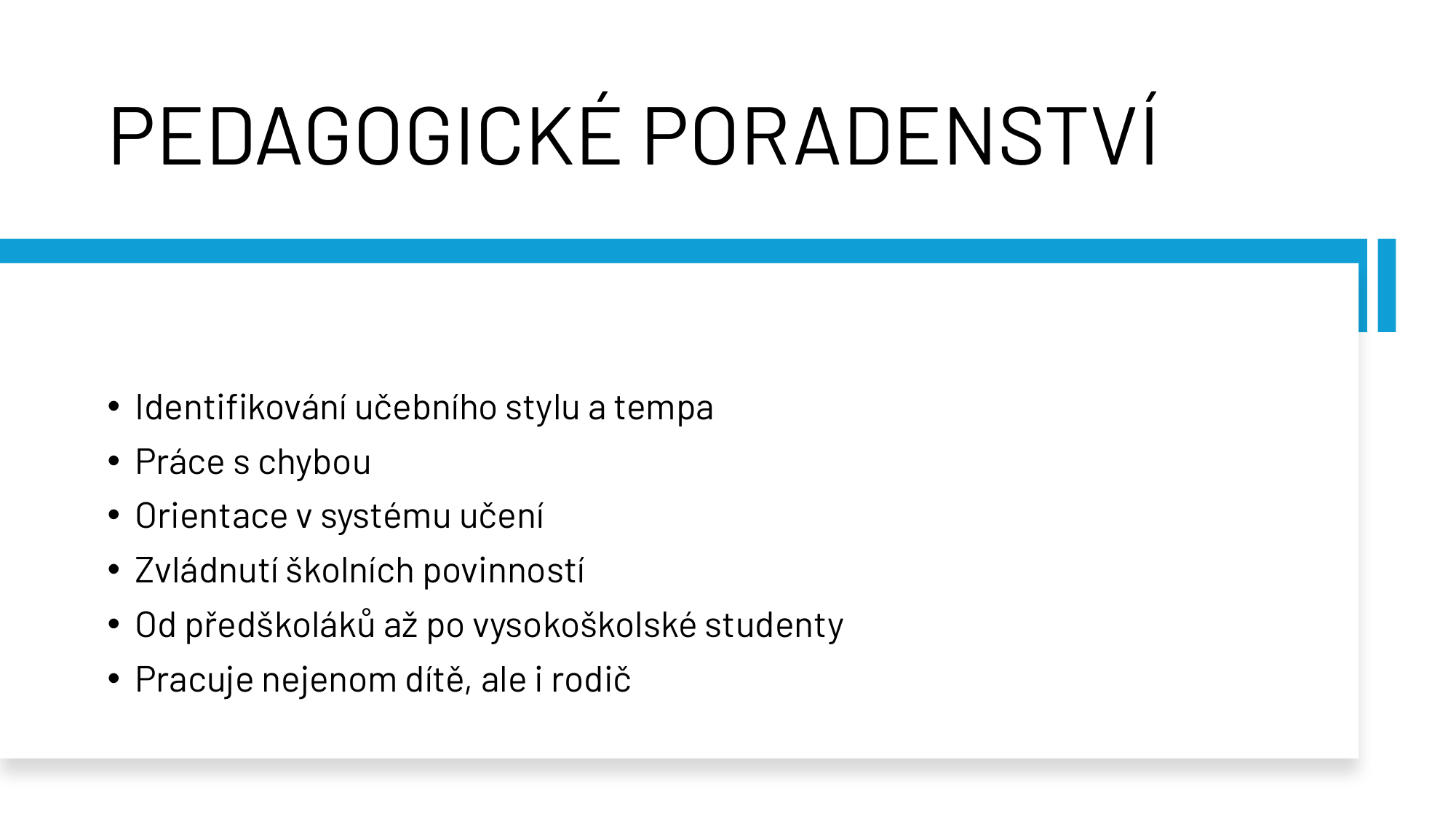

# PEDAGOGICKÉ PORADENSTVÍ

Identifikování učebního stylu a tempa
Práce s chybou
Orientace v systému učení
Zvládnutí školních povinností
Od předškoláků až po vysokoškolské studenty
Pracuje nejenom dítě, ale i rodič